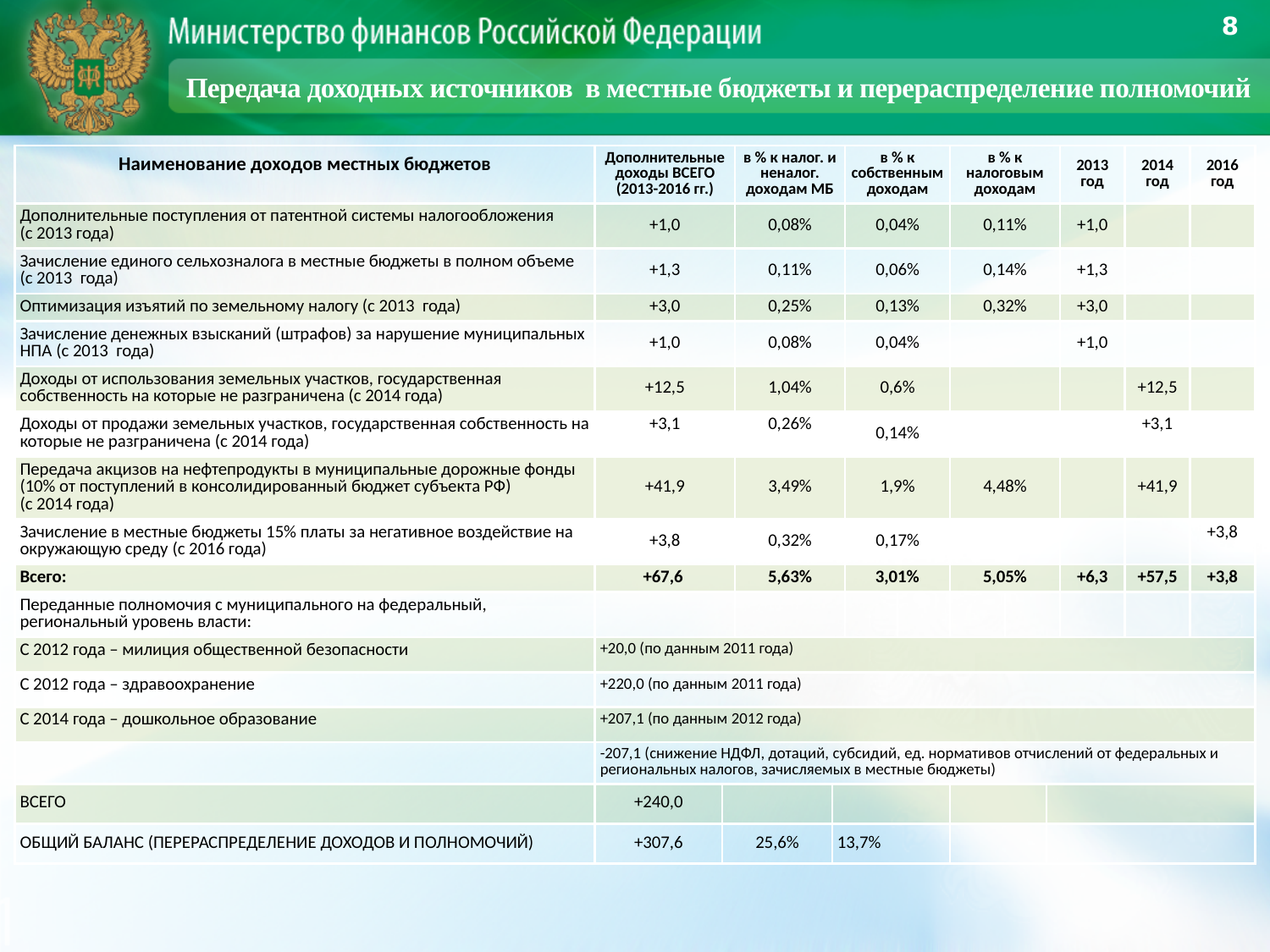

8
Передача доходных источников  в местные бюджеты и перераспределение полномочий
| Наименование доходов местных бюджетов | Дополнительные доходы ВСЕГО (2013-2016 гг.) |  | в % к налог. и неналог. доходам МБ |  | в % к собственным доходам |  | в % к налоговым доходам |  |  | 2013 год | 2014 год | 2016 год |
| --- | --- | --- | --- | --- | --- | --- | --- | --- | --- | --- | --- | --- |
| Дополнительные поступления от патентной системы налогообложения (с 2013 года) | +1,0 |  | 0,08% |  | 0,04% |  | 0,11% |  |  | +1,0 |  |  |
| Зачисление единого сельхозналога в местные бюджеты в полном объеме (с 2013 года) | +1,3 |  | 0,11% |  | 0,06% |  | 0,14% |  |  | +1,3 |  |  |
| Оптимизация изъятий по земельному налогу (с 2013 года) | +3,0 |  | 0,25% |  | 0,13% |  | 0,32% |  |  | +3,0 |  |  |
| Зачисление денежных взысканий (штрафов) за нарушение муниципальных НПА (с 2013 года) | +1,0 |  | 0,08% |  | 0,04% |  |  |  |  | +1,0 |  |  |
| Доходы от использования земельных участков, государственная собственность на которые не разграничена (с 2014 года) | +12,5 |  | 1,04% |  | 0,6% |  |  |  |  |  | +12,5 |  |
| Доходы от продажи земельных участков, государственная собственность на которые не разграничена (с 2014 года) | +3,1 |  | 0,26% |  | 0,14% |  |  |  |  |  | +3,1 |  |
| Передача акцизов на нефтепродукты в муниципальные дорожные фонды (10% от поступлений в консолидированный бюджет субъекта РФ) (с 2014 года) | +41,9 |  | 3,49% |  | 1,9% |  | 4,48% |  |  |  | +41,9 |  |
| Зачисление в местные бюджеты 15% платы за негативное воздействие на окружающую среду (с 2016 года) | +3,8 |  | 0,32% |  | 0,17% |  |  |  |  |  |  | +3,8 |
| Всего: | +67,6 |  | 5,63% |  | 3,01% |  | 5,05% |  |  | +6,3 | +57,5 | +3,8 |
| Переданные полномочия с муниципального на федеральный, региональный уровень власти: |  |  |  |  |  |  |  |  |  |  |  |  |
| С 2012 года – милиция общественной безопасности | +20,0 (по данным 2011 года) |  |  |  |  |  |  |  |  |  |  |  |
| С 2012 года – здравоохранение | +220,0 (по данным 2011 года) |  |  |  |  |  |  |  |  |  |  |  |
| С 2014 года – дошкольное образование | +207,1 (по данным 2012 года) |  |  |  |  |  |  |  |  |  |  |  |
|  | -207,1 (снижение НДФЛ, дотаций, субсидий, ед. нормативов отчислений от федеральных и региональных налогов, зачисляемых в местные бюджеты) |  |  |  |  |  |  |  |  |  |  |  |
| ВСЕГО | +240,0 |  |  |  |  |  |  |  |  |  |  |  |
| ОБЩИЙ БАЛАНС (ПЕРЕРАСПРЕДЕЛЕНИЕ ДОХОДОВ И ПОЛНОМОЧИЙ) | +307,6 | 25,6% |  | 13,7% |  |  |  |  |  |  |  |  |